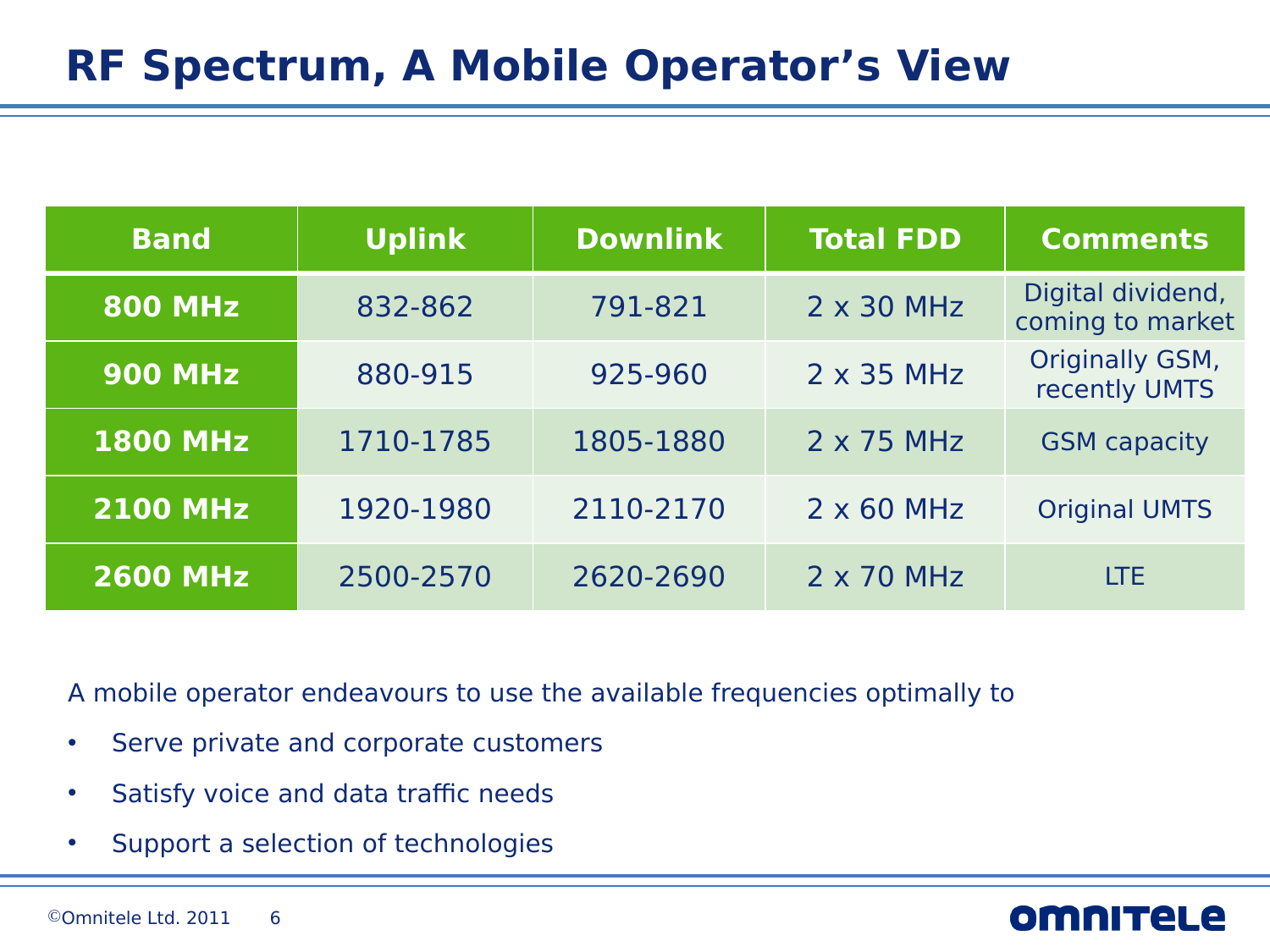

# RF Spectrum, A Mobile Operator’s View
| Band | Uplink | Downlink | Total FDD | Comments |
| --- | --- | --- | --- | --- |
| 800 MHz | 832-862 | 791-821 | 2 x 30 MHz | Digital dividend, coming to market |
| 900 MHz | 880-915 | 925-960 | 2 x 35 MHz | Originally GSM, recently UMTS |
| 1800 MHz | 1710-1785 | 1805-1880 | 2 x 75 MHz | GSM capacity |
| 2100 MHz | 1920-1980 | 2110-2170 | 2 x 60 MHz | Original UMTS |
| 2600 MHz | 2500-2570 | 2620-2690 | 2 x 70 MHz | LTE |
A mobile operator endeavours to use the available frequencies optimally to
Serve private and corporate customers
Satisfy voice and data traffic needs
Support a selection of technologies